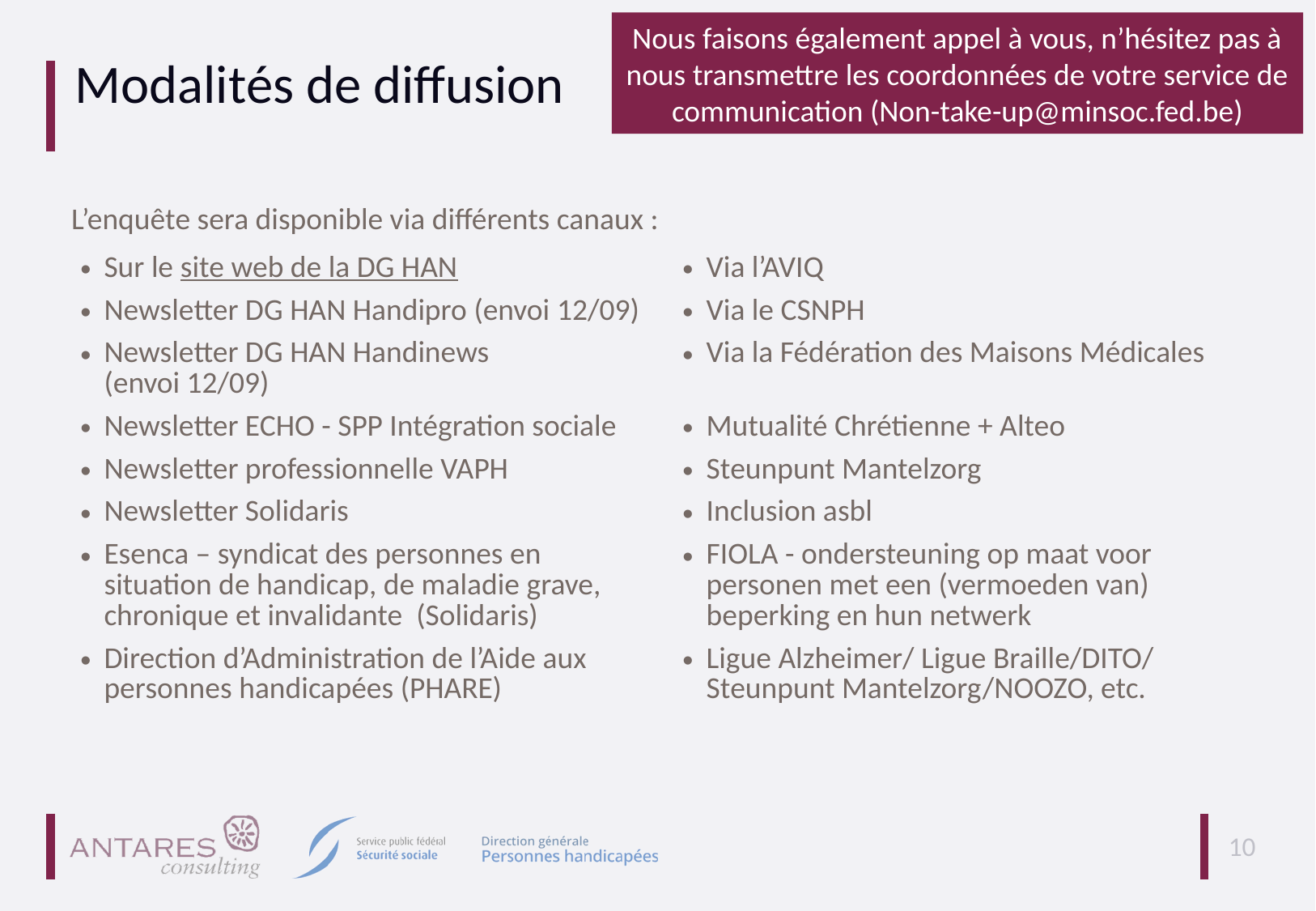

Nous faisons également appel à vous, n’hésitez pas à nous transmettre les coordonnées de votre service de communication (Non-take-up@minsoc.fed.be)
# Modalités de diffusion
L’enquête sera disponible via différents canaux :
| Sur le site web de la DG HAN | Via l’AVIQ |
| --- | --- |
| Newsletter DG HAN Handipro (envoi 12/09) | Via le CSNPH |
| Newsletter DG HAN Handinews (envoi 12/09) | Via la Fédération des Maisons Médicales |
| Newsletter ECHO - SPP Intégration sociale | Mutualité Chrétienne + Alteo |
| Newsletter professionnelle VAPH | Steunpunt Mantelzorg |
| Newsletter Solidaris | Inclusion asbl |
| Esenca – syndicat des personnes en situation de handicap, de maladie grave, chronique et invalidante (Solidaris) | FIOLA - ondersteuning op maat voor personen met een (vermoeden van) beperking en hun netwerk​ |
| Direction d’Administration de l’Aide aux personnes handicapées (PHARE) | Ligue Alzheimer/ Ligue Braille/DITO/ Steunpunt Mantelzorg/NOOZO, etc. |
10